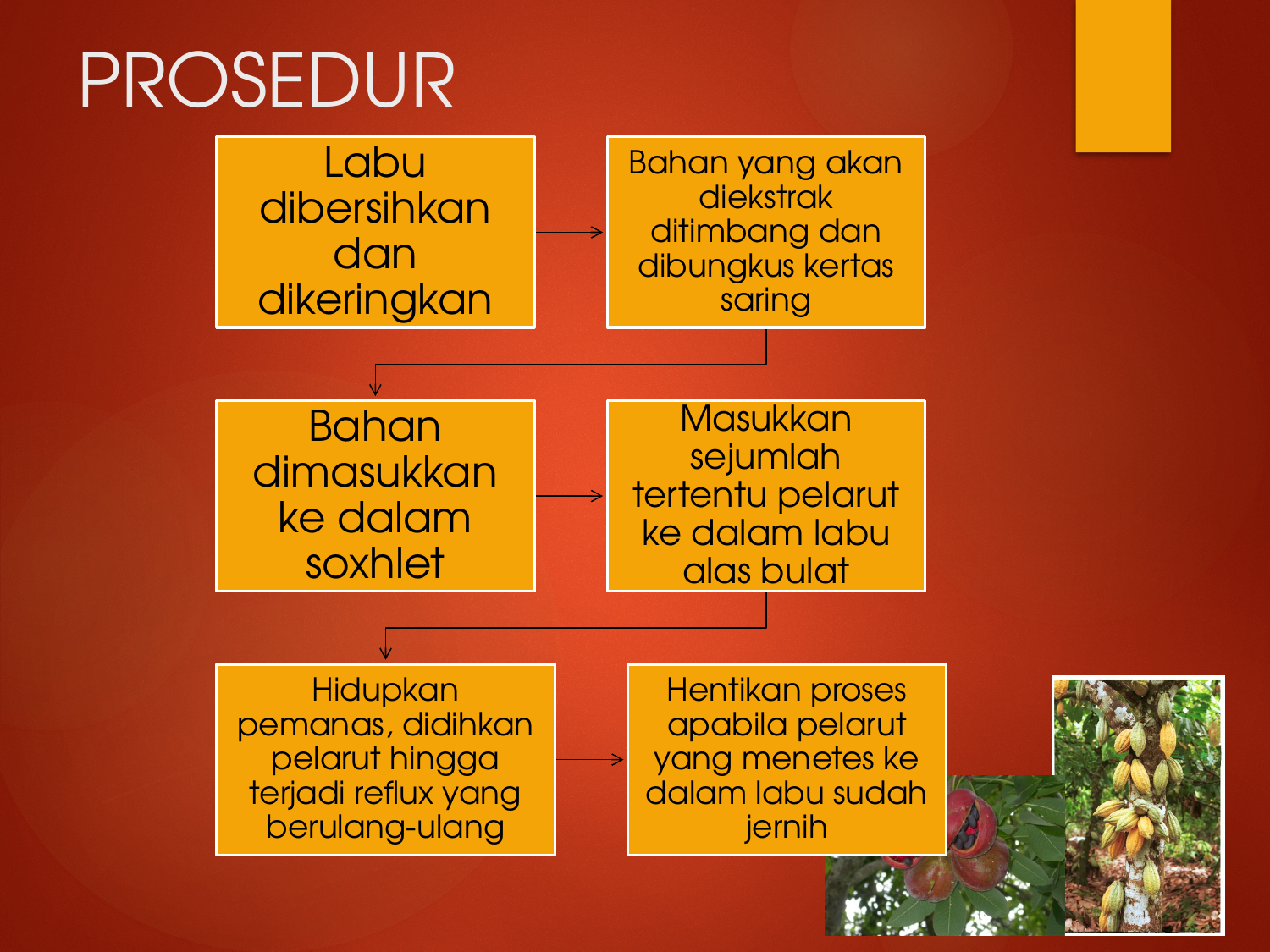

# PROSEDUR

Labu dibersihkan dan dikeringkan

Bahan yang akan diekstrak ditimbang dan dibungkus kertas saring

Bahan dimasukkan ke dalam soxhlet

Masukkan sejumlah tertentu pelarut ke dalam labu alas bulat

Hidupkan pemanas, didihkan pelarut hingga terjadi reflux yang berulang-ulang
Hentikan proses apabila pelarut yang menetes ke dalam labu sudah jernih